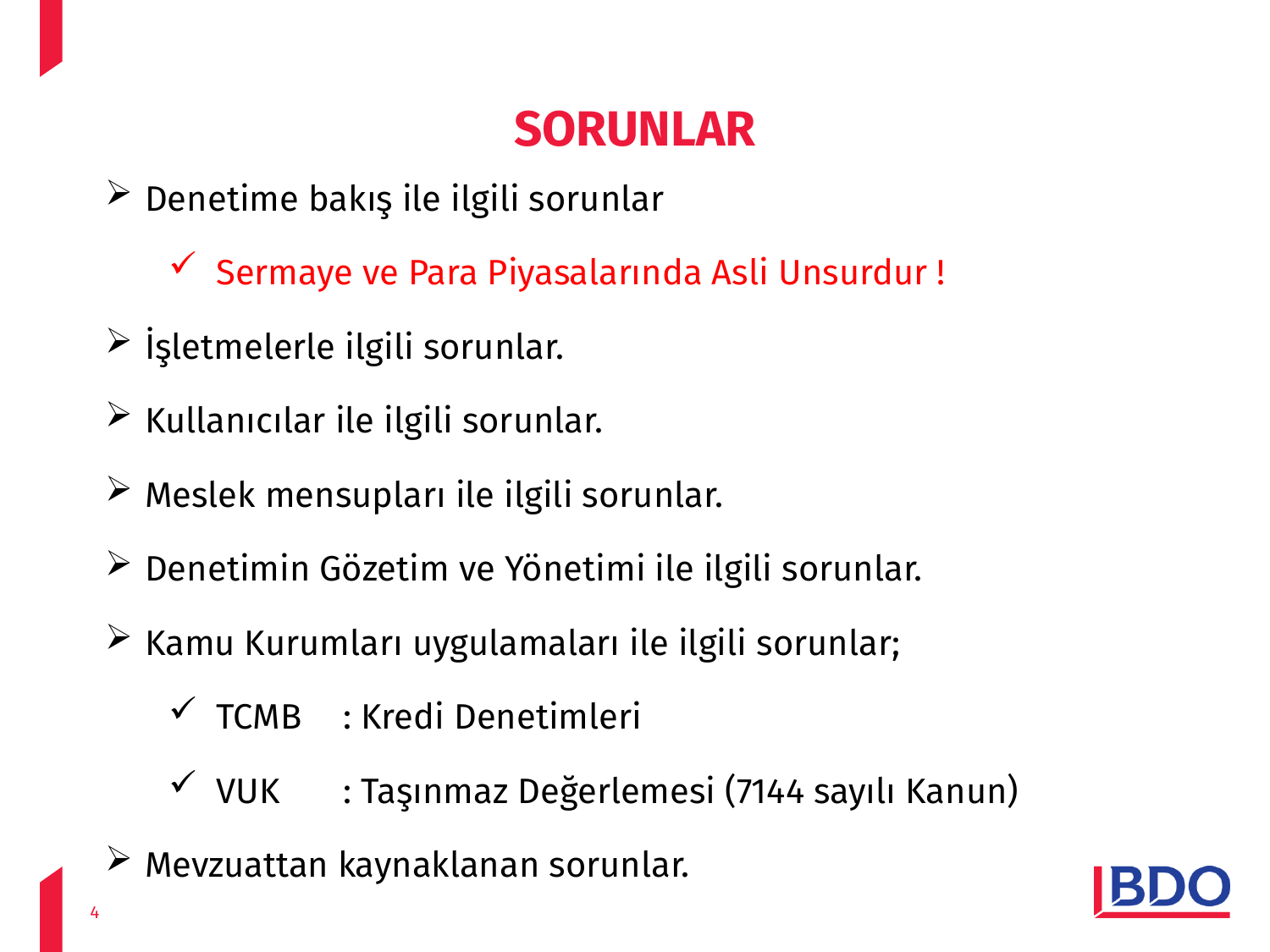

# SORUNLAR
Denetime bakış ile ilgili sorunlar
Sermaye ve Para Piyasalarında Asli Unsurdur !
İşletmelerle ilgili sorunlar.
Kullanıcılar ile ilgili sorunlar.
Meslek mensupları ile ilgili sorunlar.
Denetimin Gözetim ve Yönetimi ile ilgili sorunlar.
Kamu Kurumları uygulamaları ile ilgili sorunlar;
TCMB	: Kredi Denetimleri
VUK	: Taşınmaz Değerlemesi (7144 sayılı Kanun)
Mevzuattan kaynaklanan sorunlar.
4